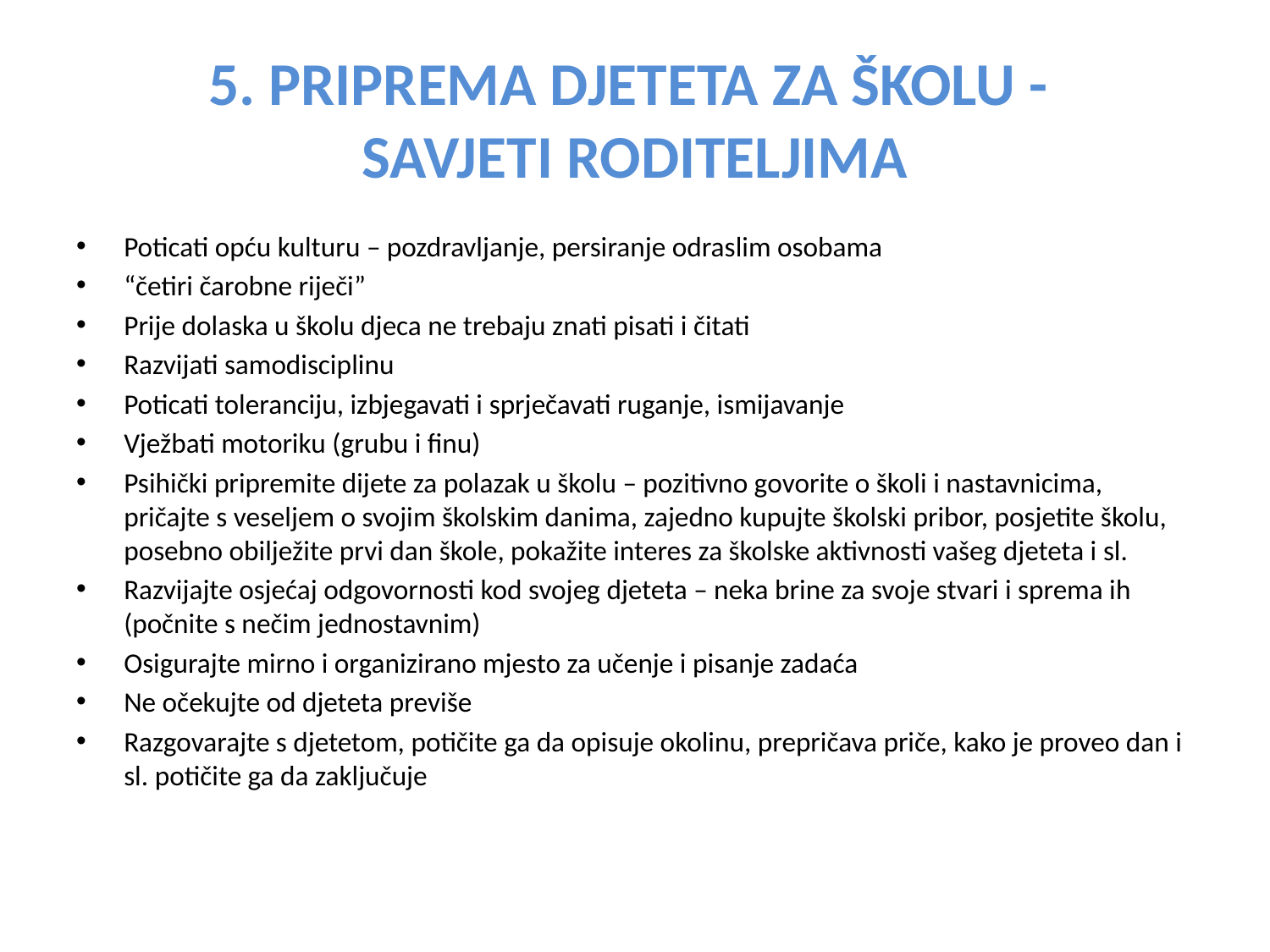

5. PRIPREMA DJETETA ZA ŠKOLU -
SAVJETI RODITELJIMA
Poticati opću kulturu – pozdravljanje, persiranje odraslim osobama
“četiri čarobne riječi”
Prije dolaska u školu djeca ne trebaju znati pisati i čitati
Razvijati samodisciplinu
Poticati toleranciju, izbjegavati i sprječavati ruganje, ismijavanje
Vježbati motoriku (grubu i finu)
Psihički pripremite dijete za polazak u školu – pozitivno govorite o školi i nastavnicima, pričajte s veseljem o svojim školskim danima, zajedno kupujte školski pribor, posjetite školu, posebno obilježite prvi dan škole, pokažite interes za školske aktivnosti vašeg djeteta i sl.
Razvijajte osjećaj odgovornosti kod svojeg djeteta – neka brine za svoje stvari i sprema ih (počnite s nečim jednostavnim)
Osigurajte mirno i organizirano mjesto za učenje i pisanje zadaća
Ne očekujte od djeteta previše
Razgovarajte s djetetom, potičite ga da opisuje okolinu, prepričava priče, kako je proveo dan i sl. potičite ga da zaključuje